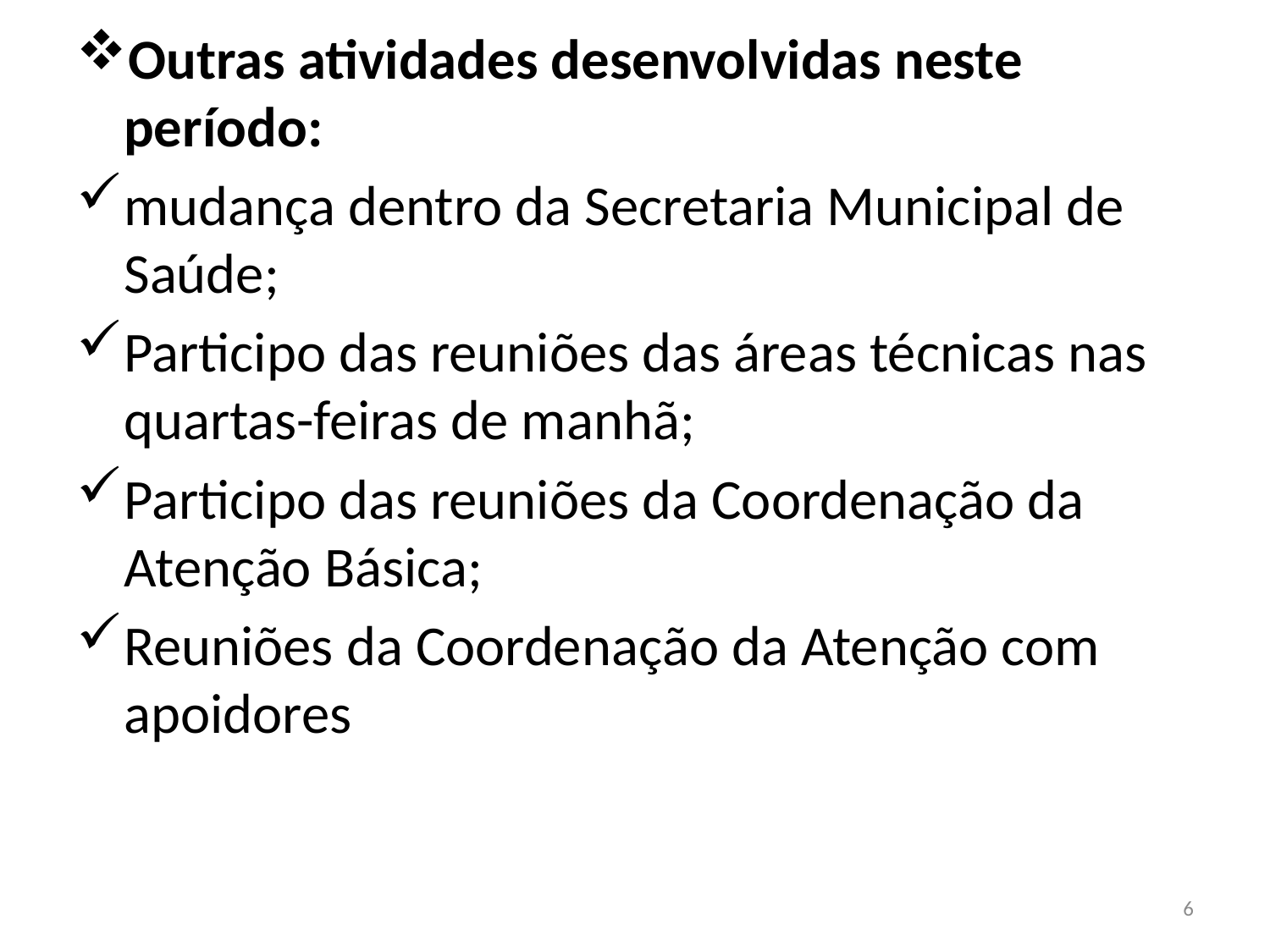

Outras atividades desenvolvidas neste período:
mudança dentro da Secretaria Municipal de Saúde;
Participo das reuniões das áreas técnicas nas quartas-feiras de manhã;
Participo das reuniões da Coordenação da Atenção Básica;
Reuniões da Coordenação da Atenção com apoidores

6